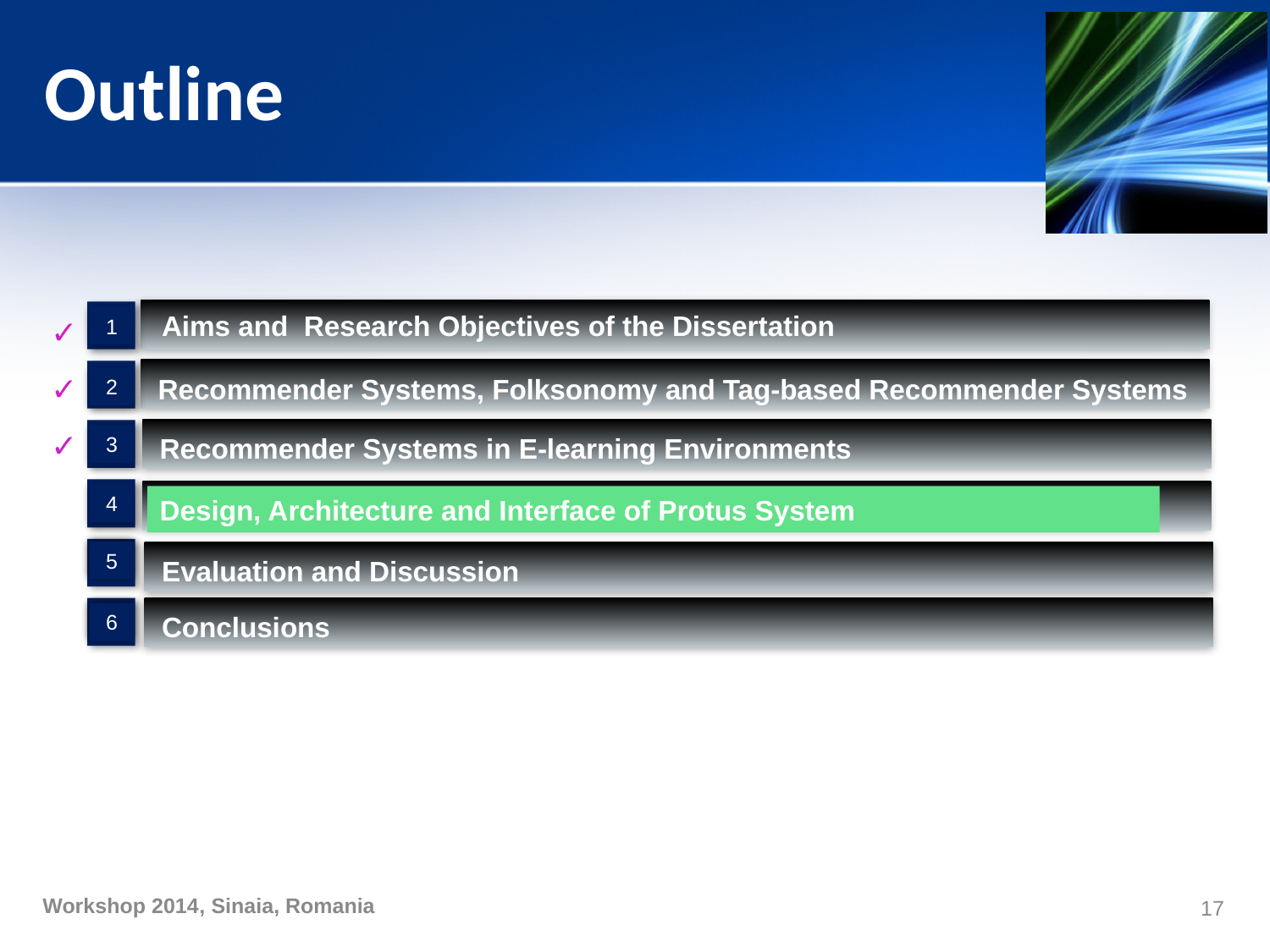

# Outline

1
2
3
4
5
6
Aims and  Research Objectives of the Dissertation
✓

✓
Recommender Systems, Folksonomy and Tag-based Recommender Systems
✓

Recommender Systems in E-learning Environments

Design, Architecture and Interface of Protus System

Evaluation and Discussion

Conclusions
17
Workshop 2014, Sinaia, Romania